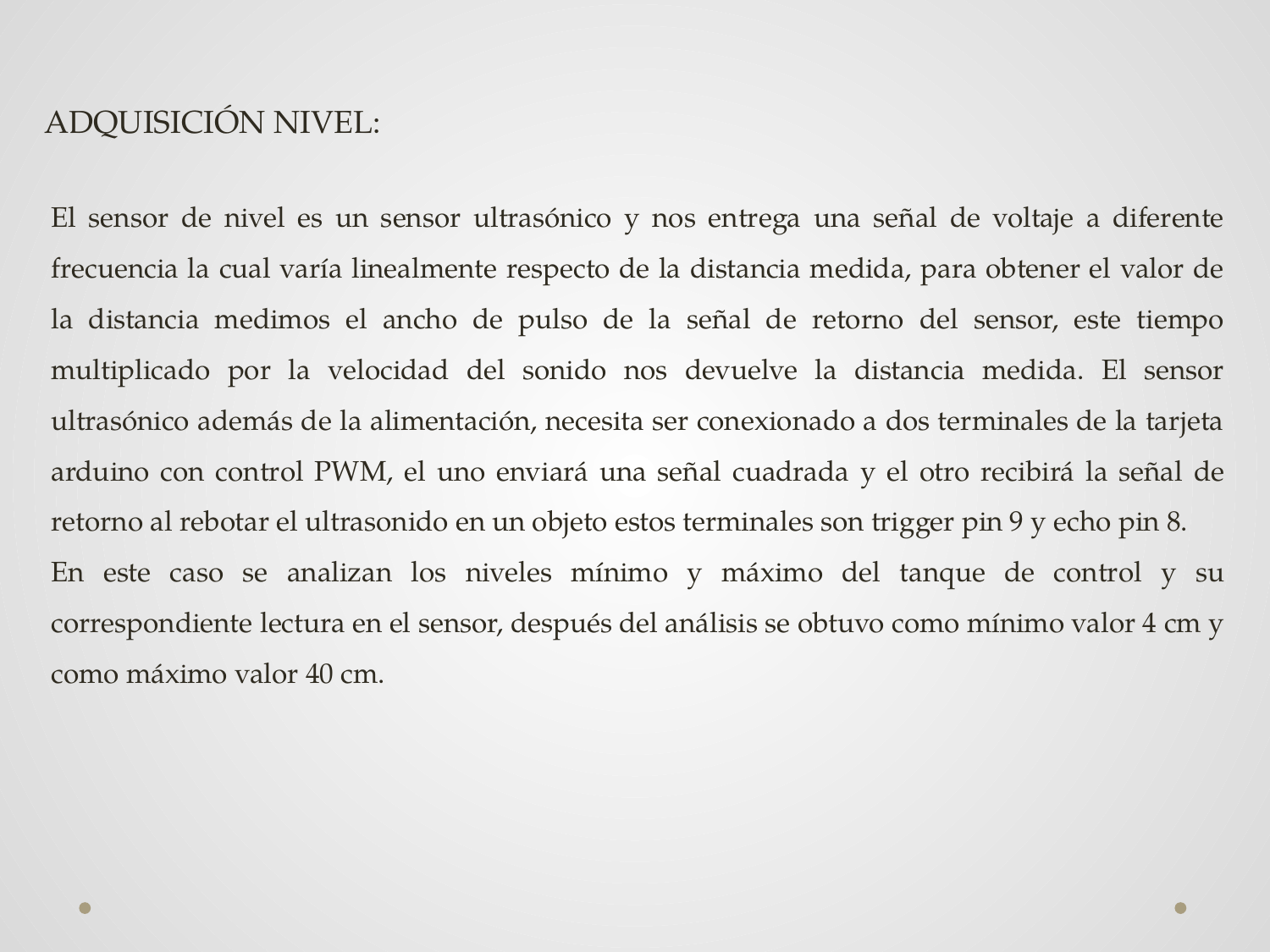

ADQUISICIÓN NIVEL:
El sensor de nivel es un sensor ultrasónico y nos entrega una señal de voltaje a diferente frecuencia la cual varía linealmente respecto de la distancia medida, para obtener el valor de la distancia medimos el ancho de pulso de la señal de retorno del sensor, este tiempo multiplicado por la velocidad del sonido nos devuelve la distancia medida. El sensor ultrasónico además de la alimentación, necesita ser conexionado a dos terminales de la tarjeta arduino con control PWM, el uno enviará una señal cuadrada y el otro recibirá la señal de retorno al rebotar el ultrasonido en un objeto estos terminales son trigger pin 9 y echo pin 8.
En este caso se analizan los niveles mínimo y máximo del tanque de control y su correspondiente lectura en el sensor, después del análisis se obtuvo como mínimo valor 4 cm y como máximo valor 40 cm.